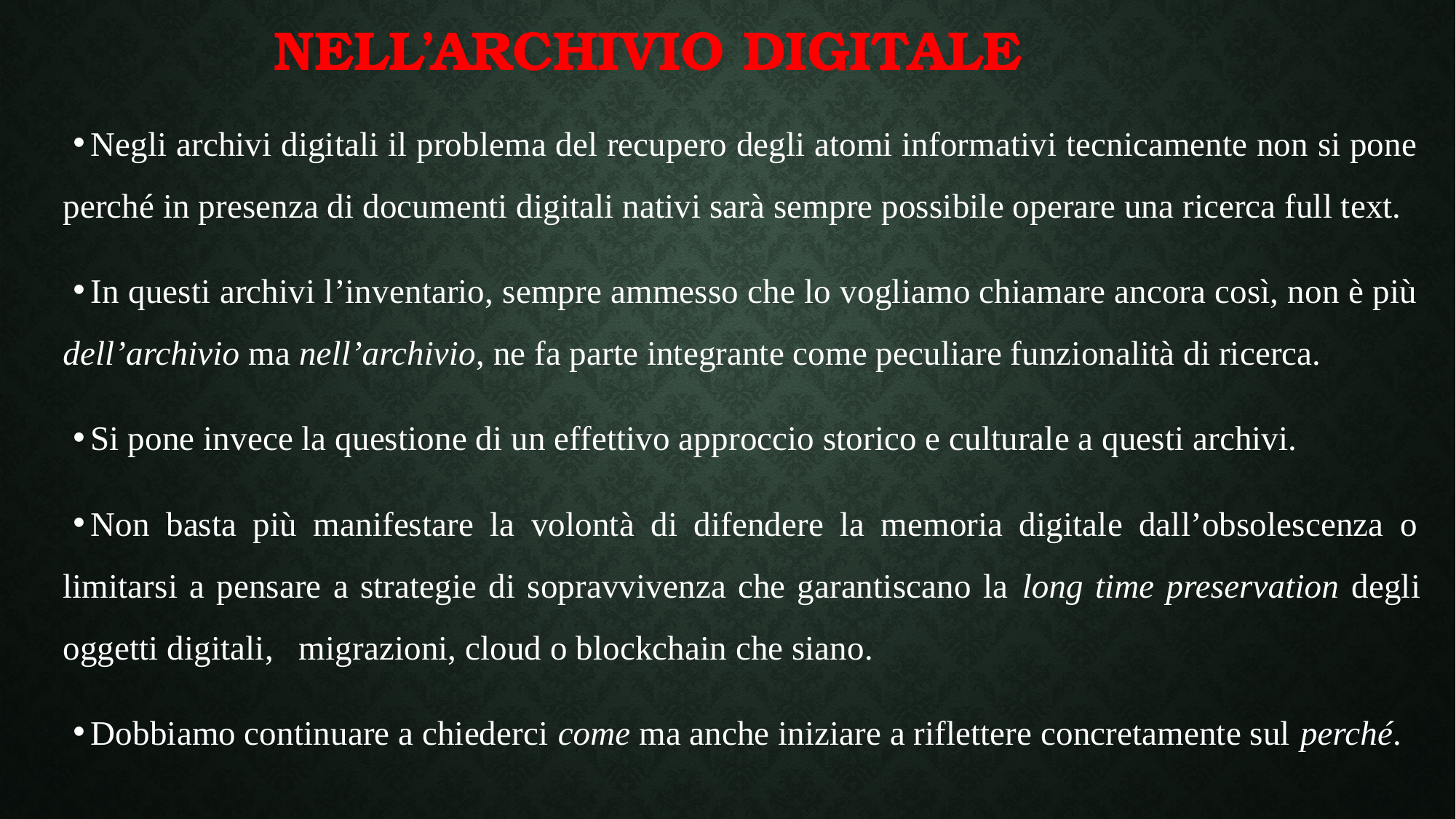

# Nell’archivio digitale
Negli archivi digitali il problema del recupero degli atomi informativi tecnicamente non si pone perché in presenza di documenti digitali nativi sarà sempre possibile operare una ricerca full text.
In questi archivi l’inventario, sempre ammesso che lo vogliamo chiamare ancora così, non è più dell’archivio ma nell’archivio, ne fa parte integrante come peculiare funzionalità di ricerca.
Si pone invece la questione di un effettivo approccio storico e culturale a questi archivi.
Non basta più manifestare la volontà di difendere la memoria digitale dall’obsolescenza o limitarsi a pensare a strategie di sopravvivenza che garantiscano la long time preservation degli oggetti digitali,   migrazioni, cloud o blockchain che siano.
Dobbiamo continuare a chiederci come ma anche iniziare a riflettere concretamente sul perché.